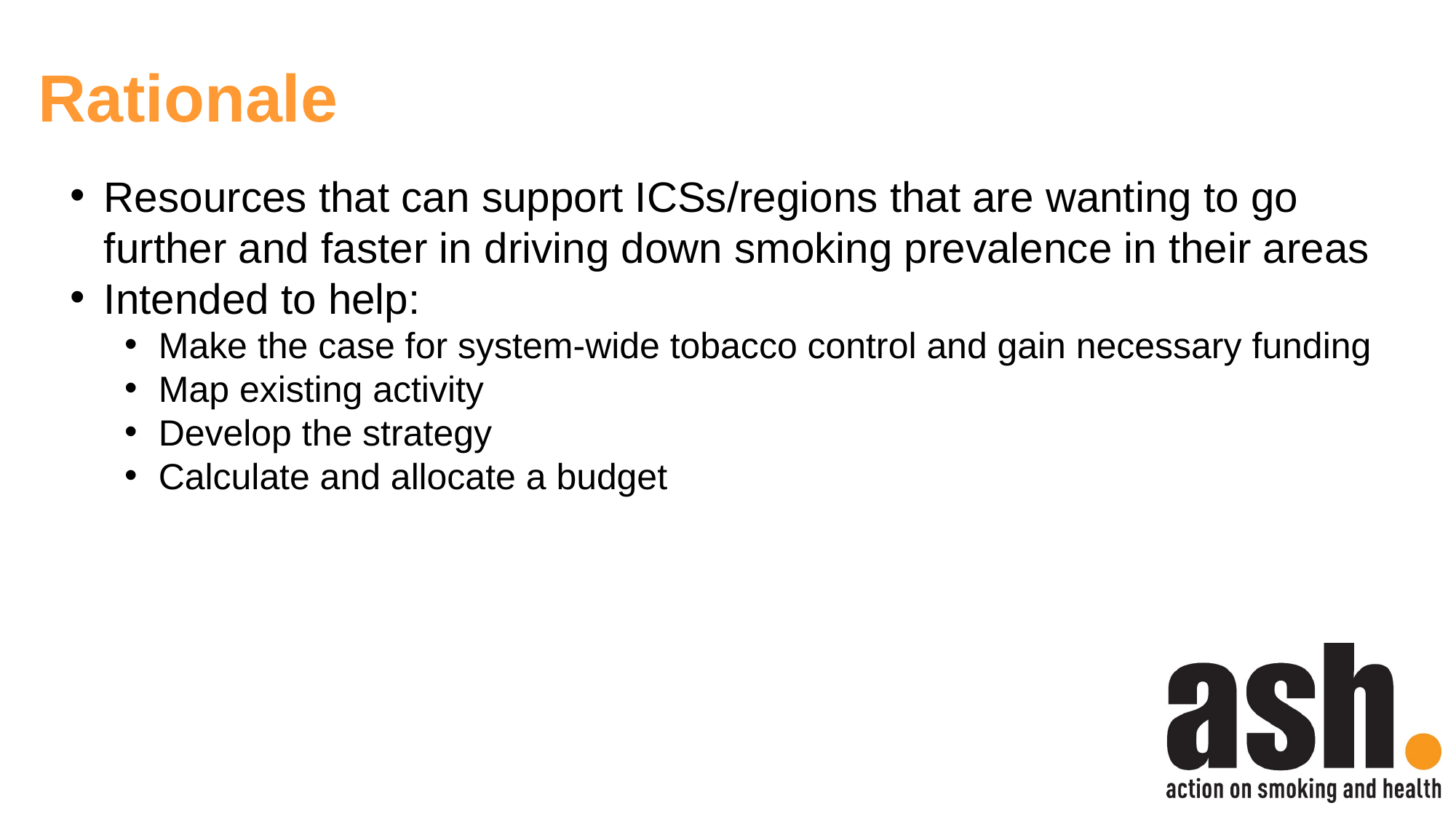

# Rationale
Resources that can support ICSs/regions that are wanting to go further and faster in driving down smoking prevalence in their areas
Intended to help:
Make the case for system-wide tobacco control and gain necessary funding
Map existing activity
Develop the strategy
Calculate and allocate a budget